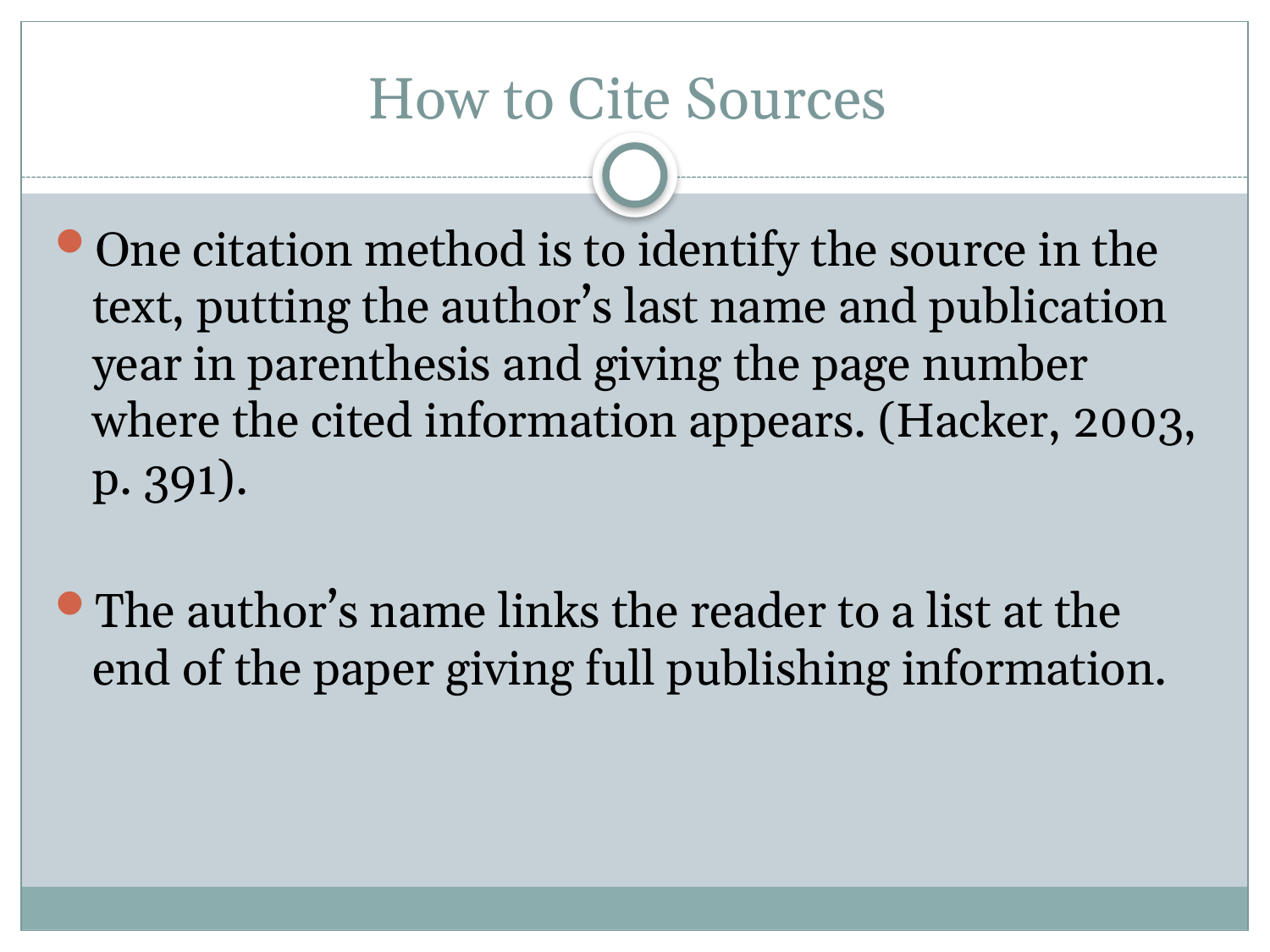

# How to Cite Sources
One citation method is to identify the source in the text, putting the author’s last name and publication year in parenthesis and giving the page number where the cited information appears. (Hacker, 2003, p. 391).

The author’s name links the reader to a list at the end of the paper giving full publishing information.